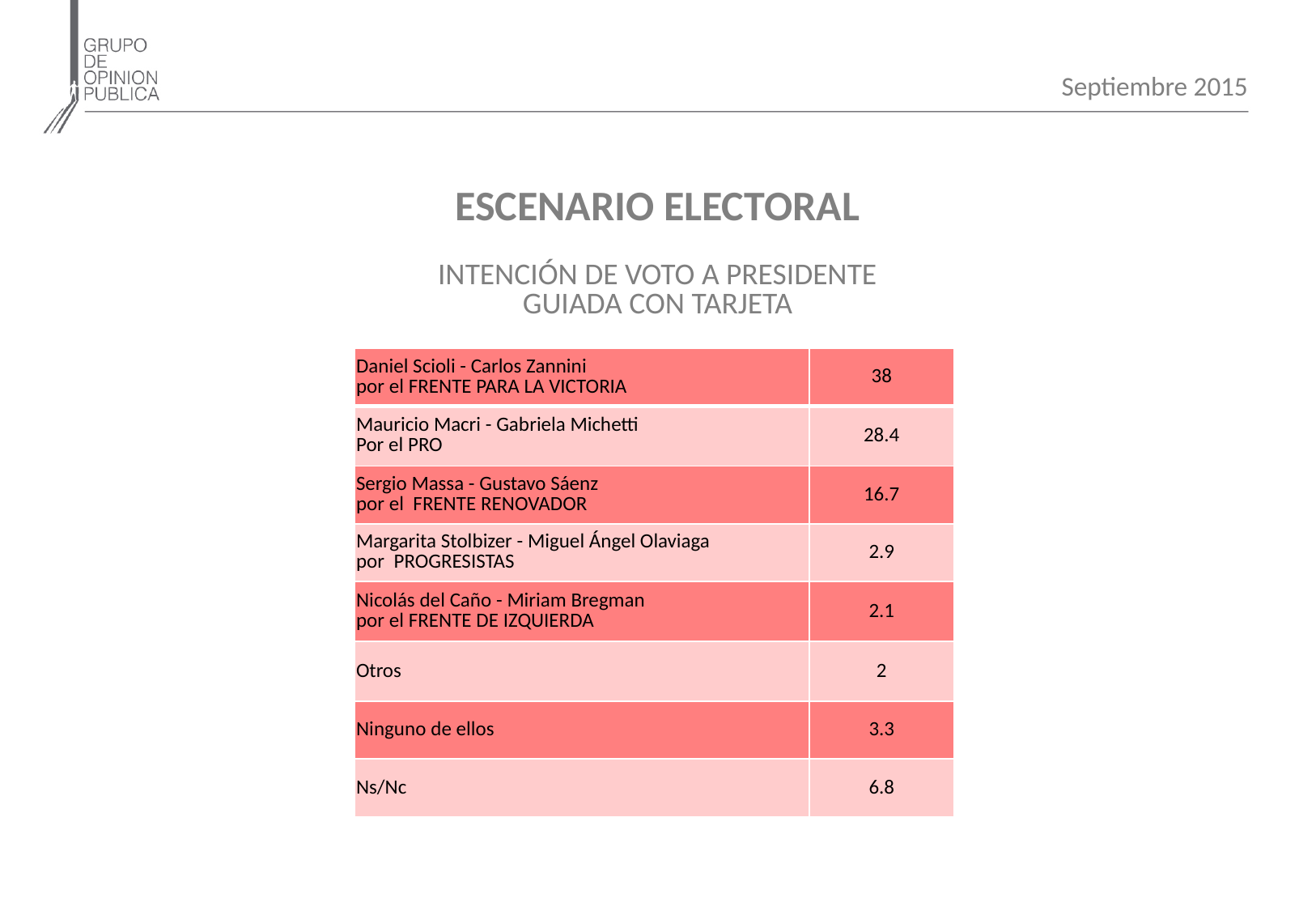

Septiembre 2015

ESCENARIO ELECTORAL
INTENCIÓN DE VOTO A PRESIDENTE
GUIADA CON TARJETA
| Daniel Scioli - Carlos Zannini por el FRENTE PARA LA VICTORIA | 38 |
| --- | --- |
| Mauricio Macri - Gabriela Michetti Por el PRO | 28.4 |
| Sergio Massa - Gustavo Sáenz por el FRENTE RENOVADOR | 16.7 |
| Margarita Stolbizer - Miguel Ángel Olaviaga por PROGRESISTAS | 2.9 |
| Nicolás del Caño - Miriam Bregman por el FRENTE DE IZQUIERDA | 2.1 |
| Otros | 2 |
| Ninguno de ellos | 3.3 |
| Ns/Nc | 6.8 |